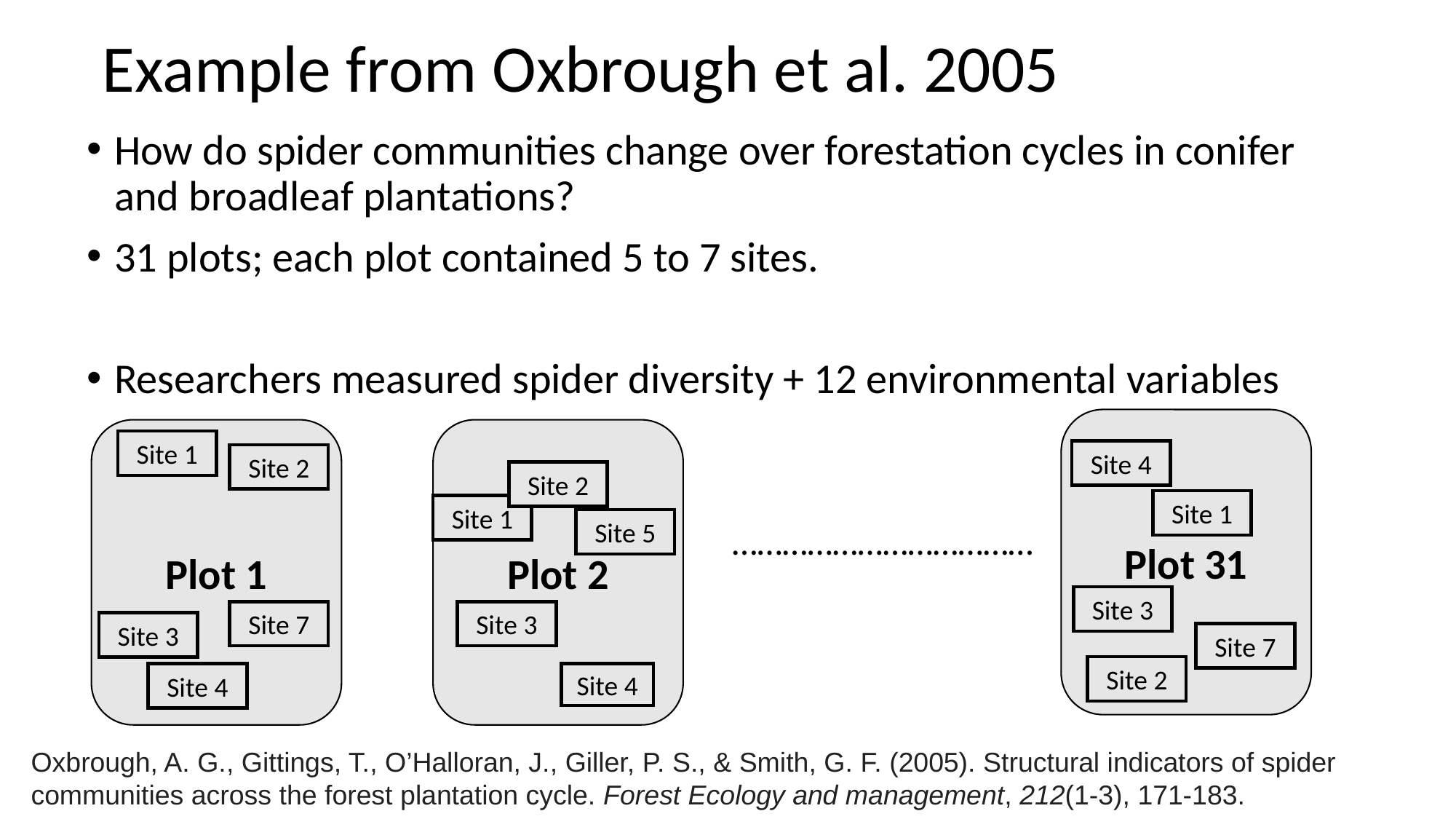

# Example from Oxbrough et al. 2005
How do spider communities change over forestation cycles in conifer and broadleaf plantations?
31 plots; each plot contained 5 to 7 sites.

Researchers measured spider diversity + 12 environmental variables
Plot 31
Plot 1
Plot 2
Site 1
Site 4
Site 2
Site 2
Site 1
Site 1
Site 5
………………………………
Site 3
Site 7
Site 3
Site 3
Site 7
Site 2
Site 4
Site 4
Oxbrough, A. G., Gittings, T., O’Halloran, J., Giller, P. S., & Smith, G. F. (2005). Structural indicators of spider communities across the forest plantation cycle. Forest Ecology and management, 212(1-3), 171-183.